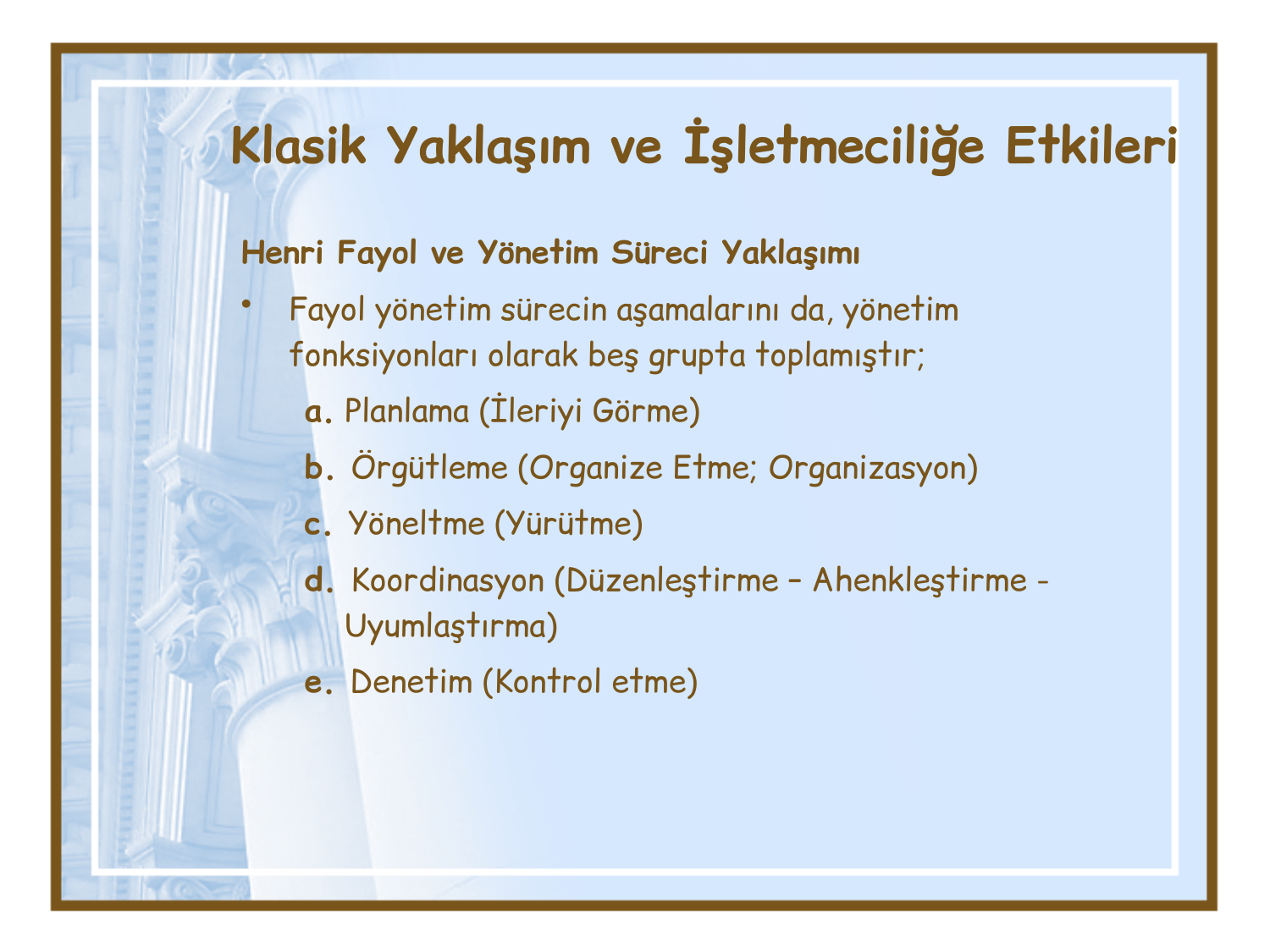

# Klasik Yaklaşım ve İşletmeciliğe Etkileri
Henri Fayol ve Yönetim Süreci Yaklaşımı
Fayol yönetim sürecin aşamalarını da, yönetim fonksiyonları olarak beş grupta toplamıştır;
a. Planlama (İleriyi Görme)
b. Örgütleme (Organize Etme; Organizasyon)
c. Yöneltme (Yürütme)
d. Koordinasyon (Düzenleştirme – Ahenkleştirme - Uyumlaştırma)
e. Denetim (Kontrol etme)